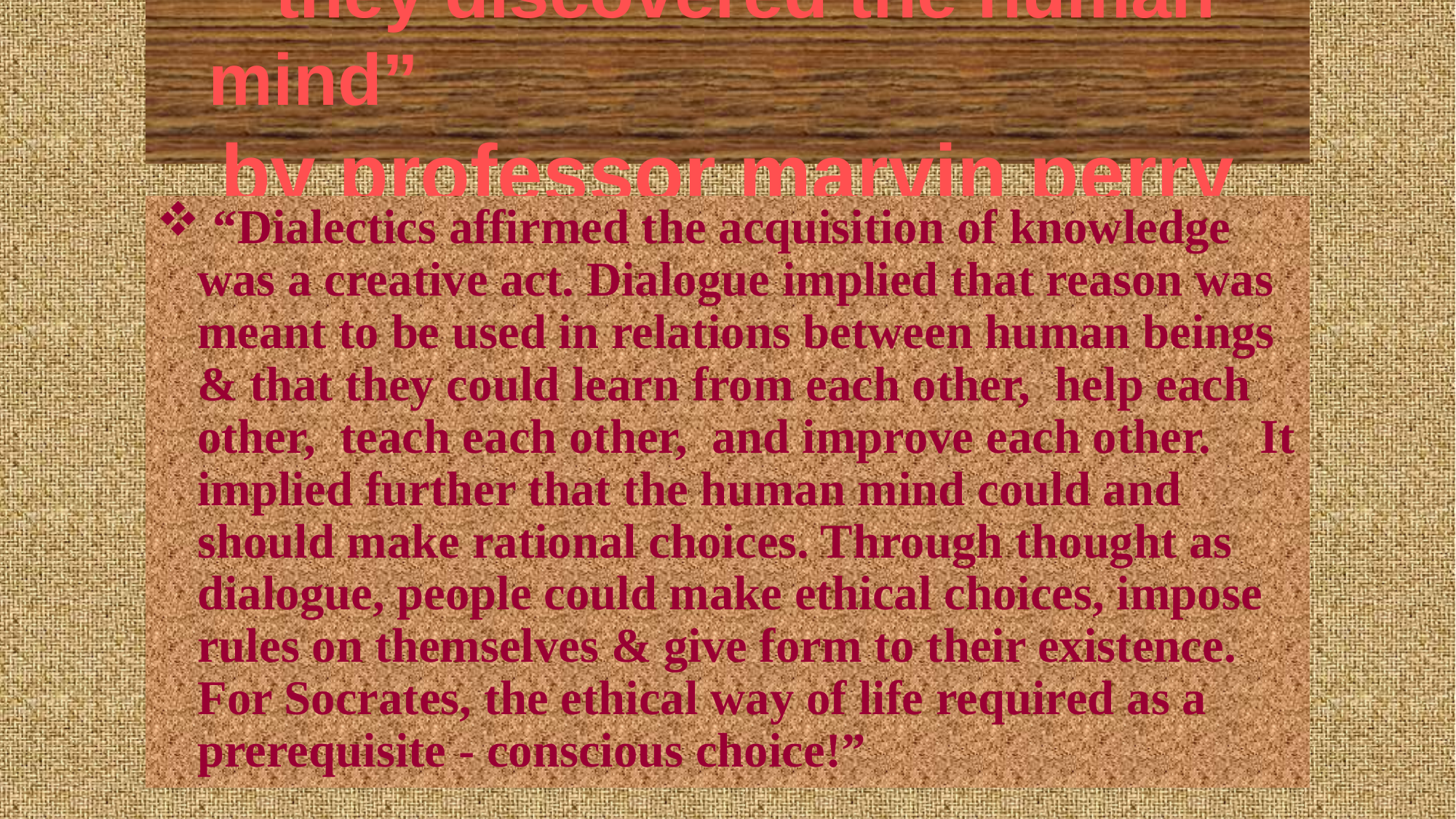

# “they discovered the human mind”                                          by professor marvin perry
 “Dialectics affirmed the acquisition of knowledge was a creative act. Dialogue implied that reason was meant to be used in relations between human beings & that they could learn from each other,  help each other,  teach each other,  and improve each other.    It implied further that the human mind could and should make rational choices. Through thought as dialogue, people could make ethical choices, impose rules on themselves & give form to their existence.  For Socrates, the ethical way of life required as a  prerequisite - conscious choice!”